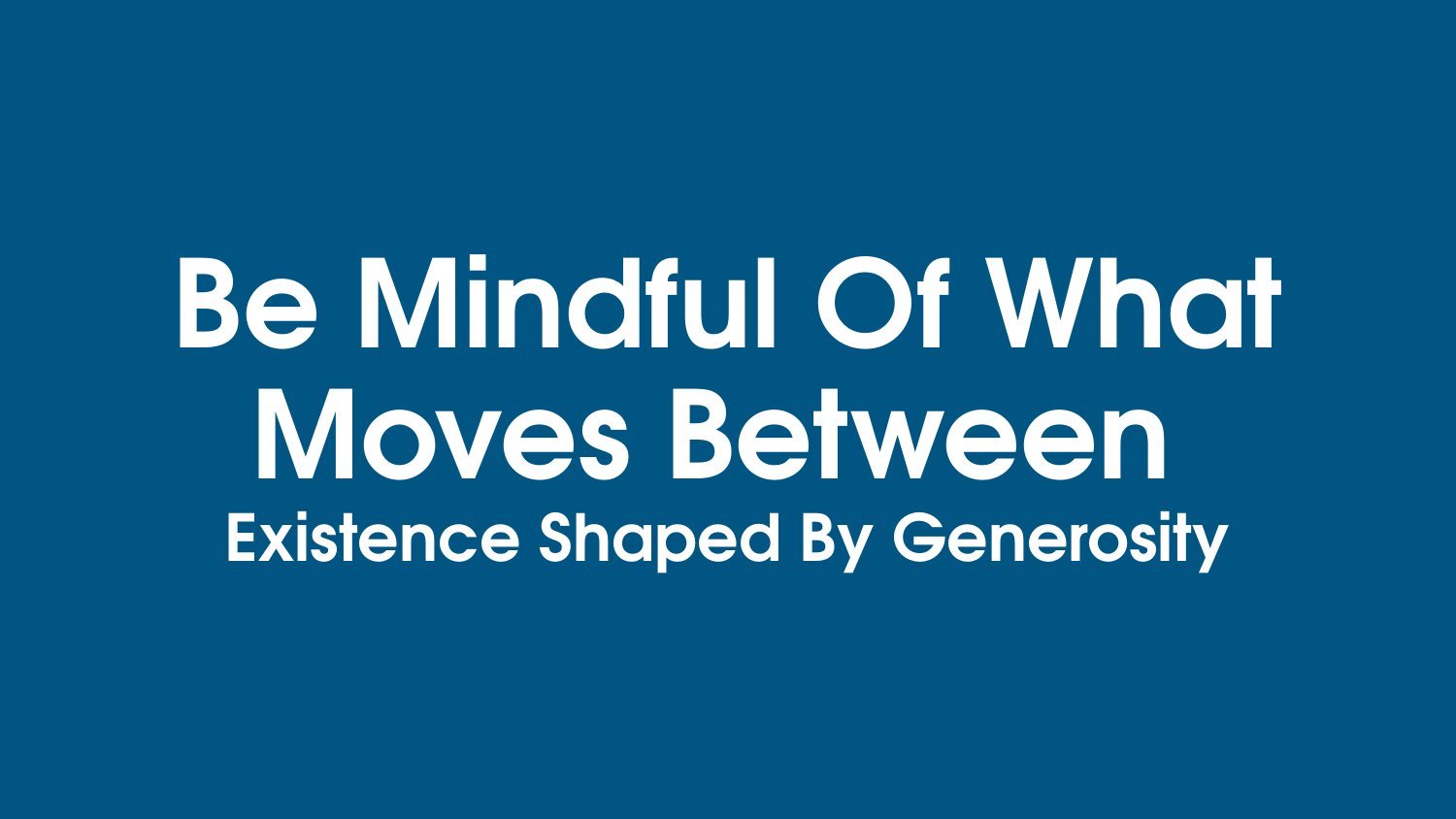

# Be Mindful Of What Moves Between Existence Shaped By Generosity